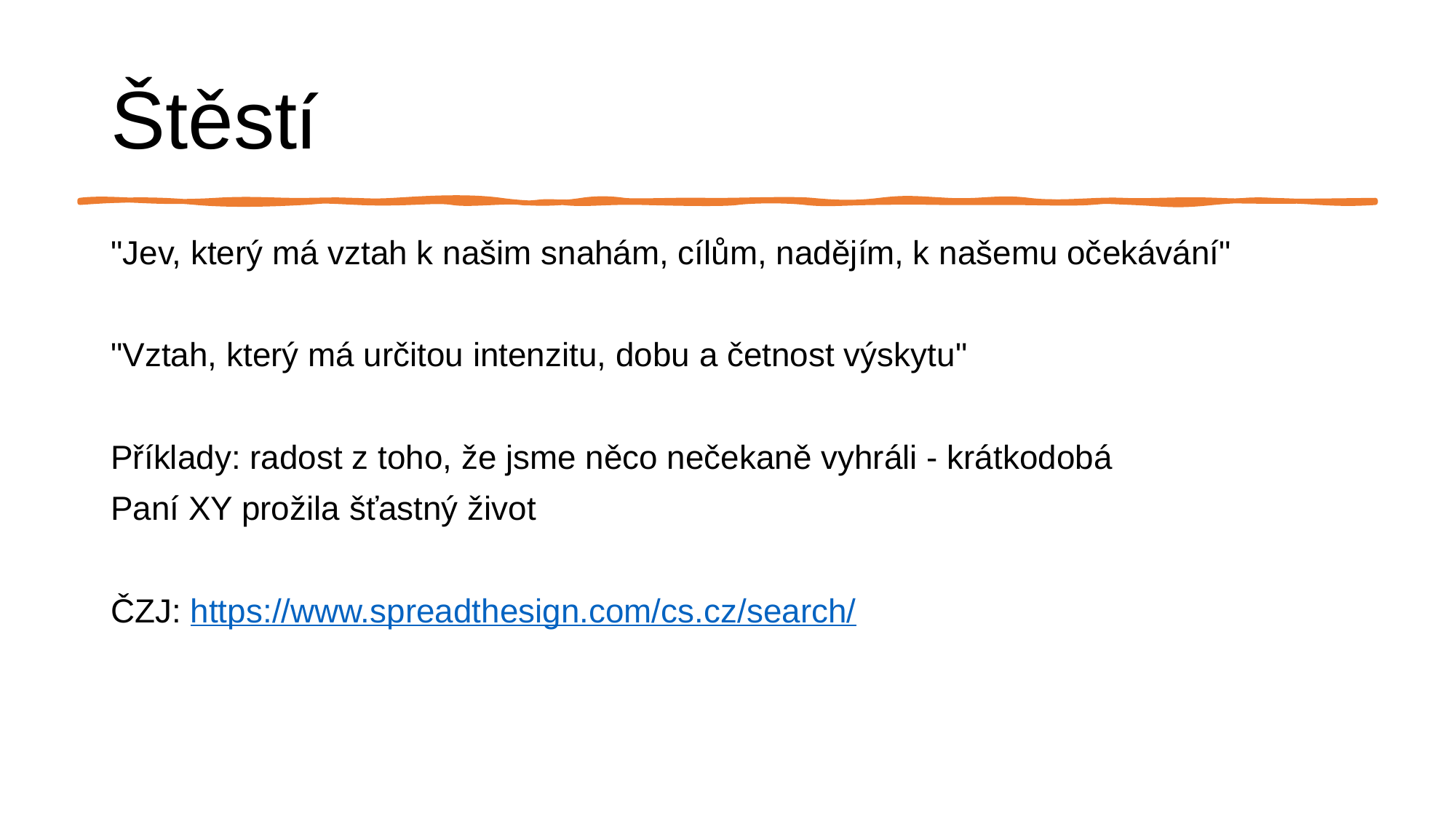

# Štěstí

"Jev, který má vztah k našim snahám, cílům, nadějím, k našemu očekávání"

"Vztah, který má určitou intenzitu, dobu a četnost výskytu"

Příklady: radost z toho, že jsme něco nečekaně vyhráli - krátkodobá
Paní XY prožila šťastný život

ČZJ: https://www.spreadthesign.com/cs.cz/search/